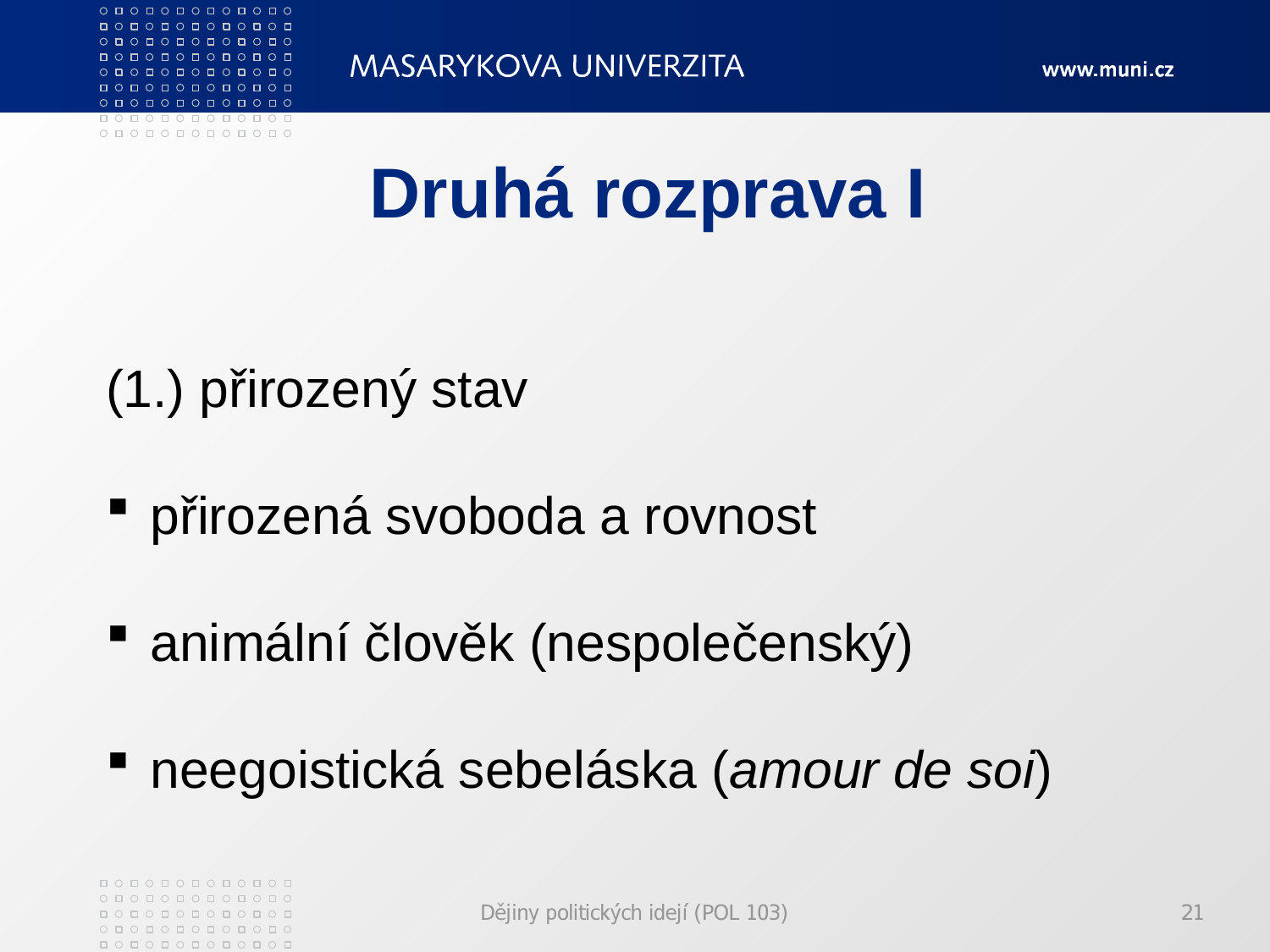

# Druhá rozprava I
(1.) přirozený stav

 přirozená svoboda a rovnost

 animální člověk (nespolečenský)

 neegoistická sebeláska (amour de soi)
Dějiny politických idejí (POL 103)
21